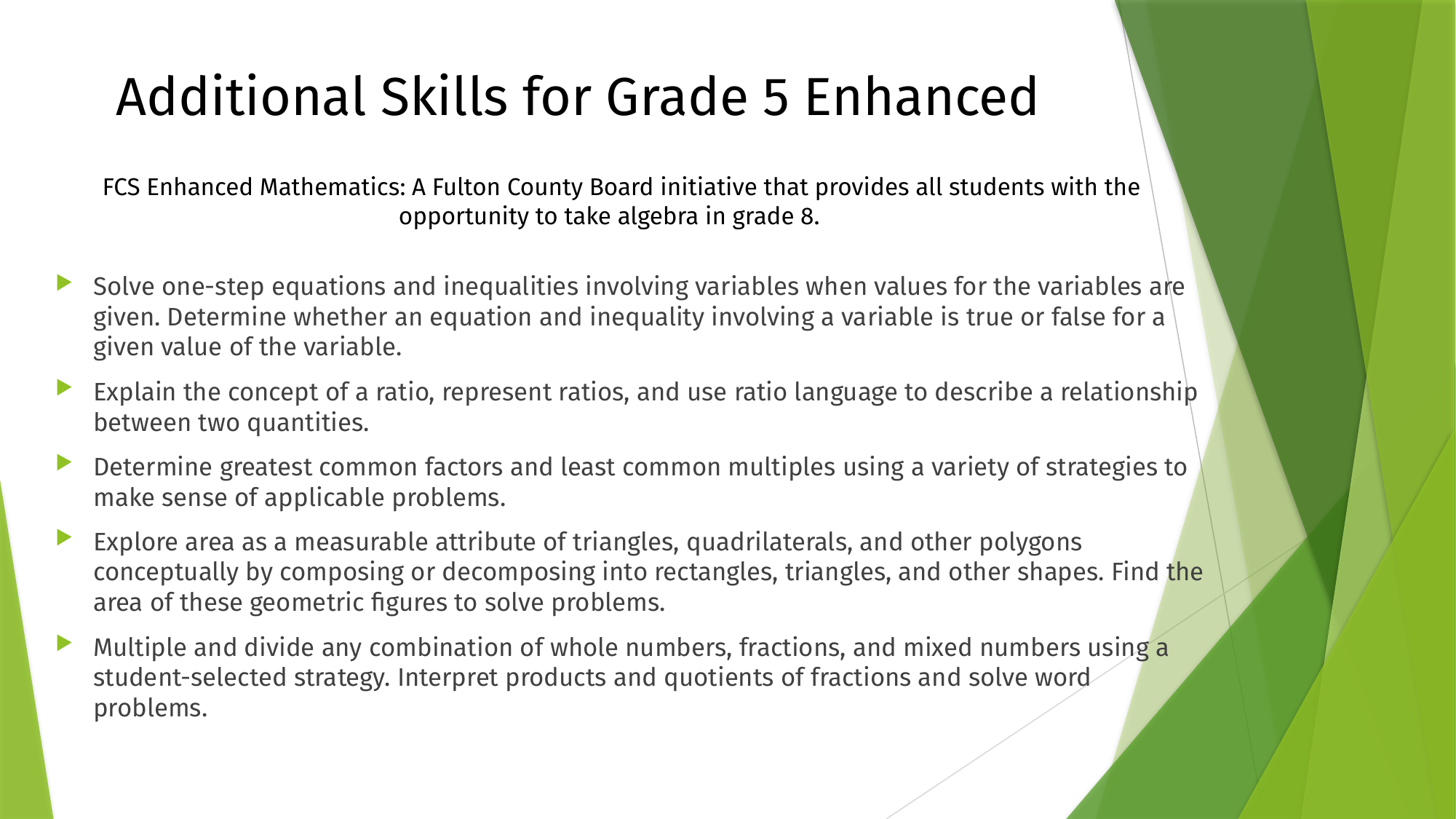

# Additional Skills for Grade 5 Enhanced

FCS Enhanced Mathematics: A Fulton County Board initiative that provides all students with the
opportunity to take algebra in grade 8.8.
Solve one-step equations and inequalities involving variables when values for the variables are given. Determine whether an equation and inequality involving a variable is true or false for a given value of the variable.
Explain the concept of a ratio, represent ratios, and use ratio language to describe a relationship between two quantities.
Determine greatest common factors and least common multiples using a variety of strategies to make sense of applicable problems.
Explore area as a measurable attribute of triangles, quadrilaterals, and other polygons conceptually by composing or decomposing into rectangles, triangles, and other shapes. Find the area of these geometric figures to solve problems.
Multiple and divide any combination of whole numbers, fractions, and mixed numbers using a student-selected strategy. Interpret products and quotients of fractions and solve word problems.